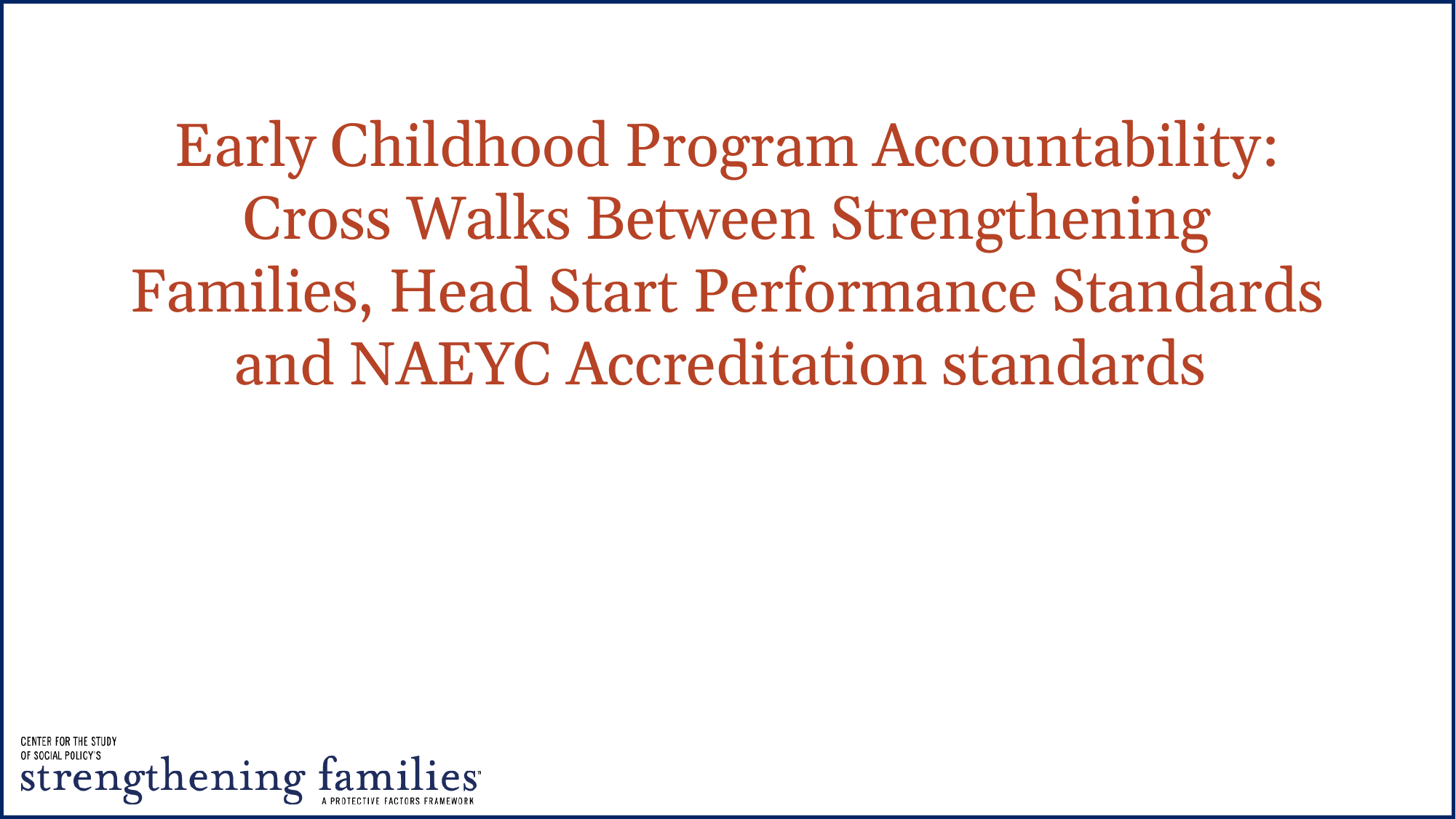

# Early Childhood Program Accountability: Cross Walks Between Strengthening Families, Head Start Performance Standards and NAEYC Accreditation standards